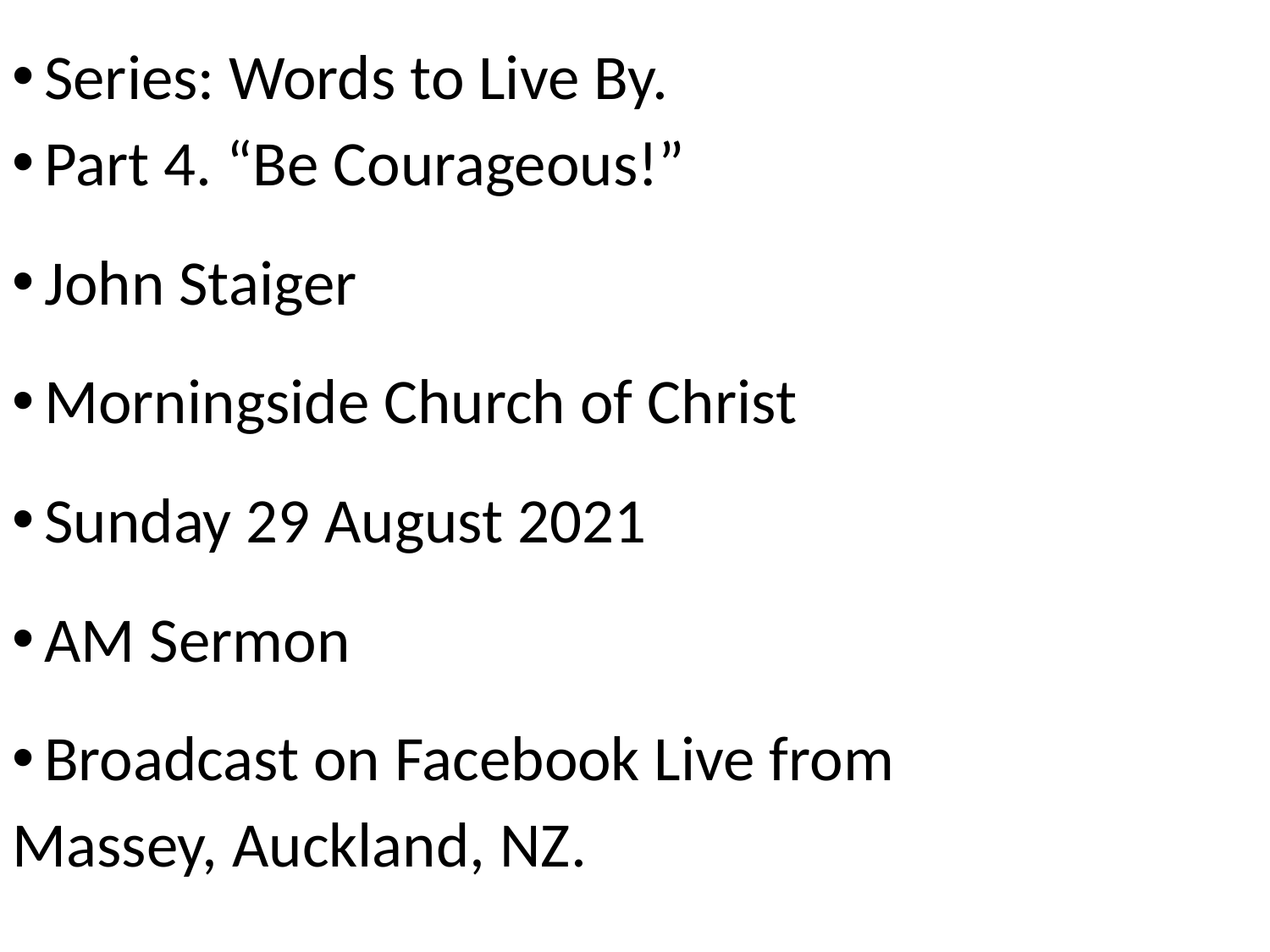

Series: Words to Live By.
Part 4. “Be Courageous!”

John Staiger

Morningside Church of Christ

Sunday 29 August 2021

AM Sermon

Broadcast on Facebook Live from
Massey, Auckland, NZ.